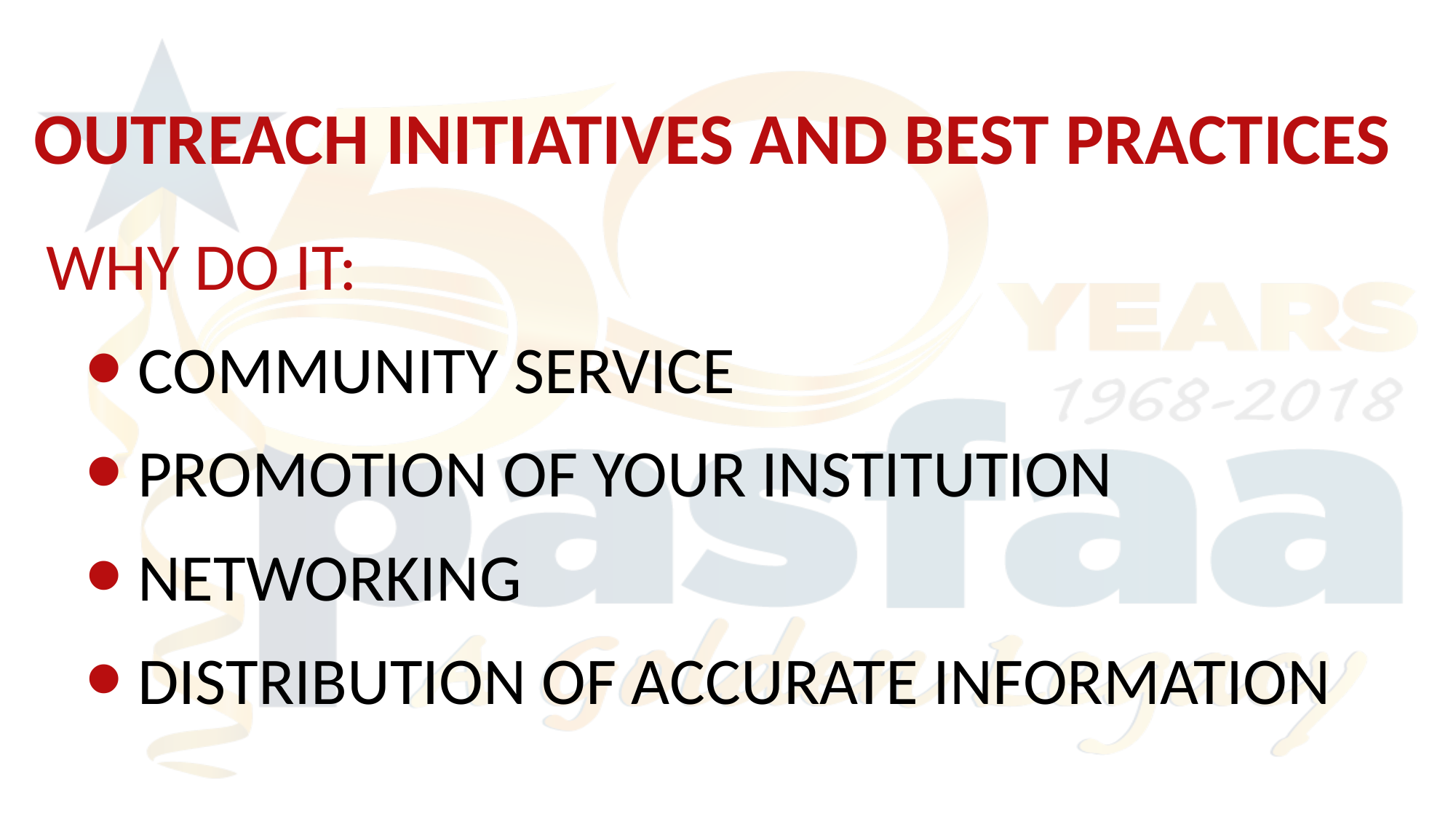

Outreach initiatives and best practices
 Why do it:
 Community service
 Promotion of your institution
 Networking
 Distribution of accurate information